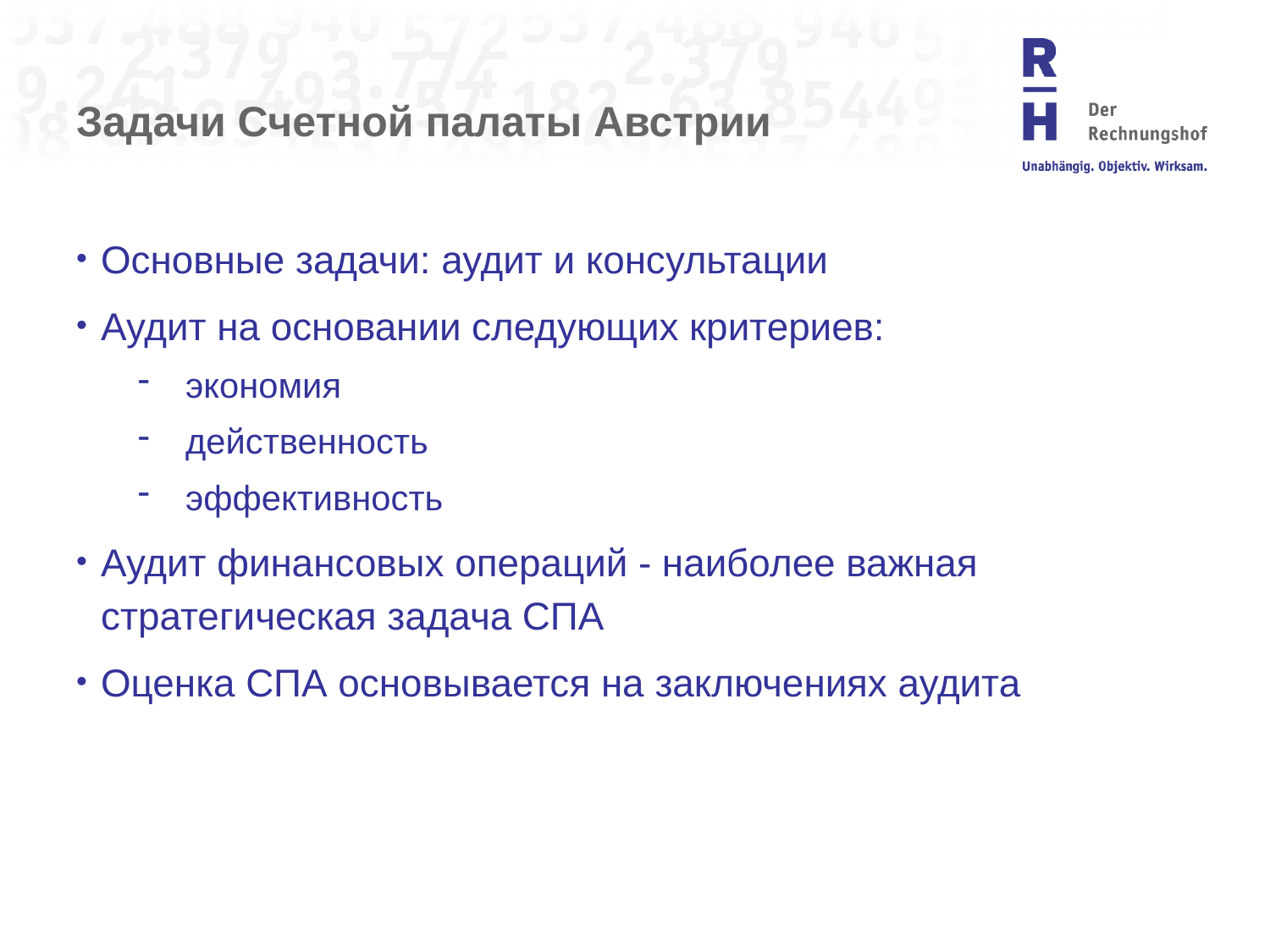

# Задачи Счетной палаты Австрии
Основные задачи: аудит и консультации
Аудит на основании следующих критериев:
экономия
действенность
эффективность
Аудит финансовых операций - наиболее важная стратегическая задача СПА
Оценка СПА основывается на заключениях аудита